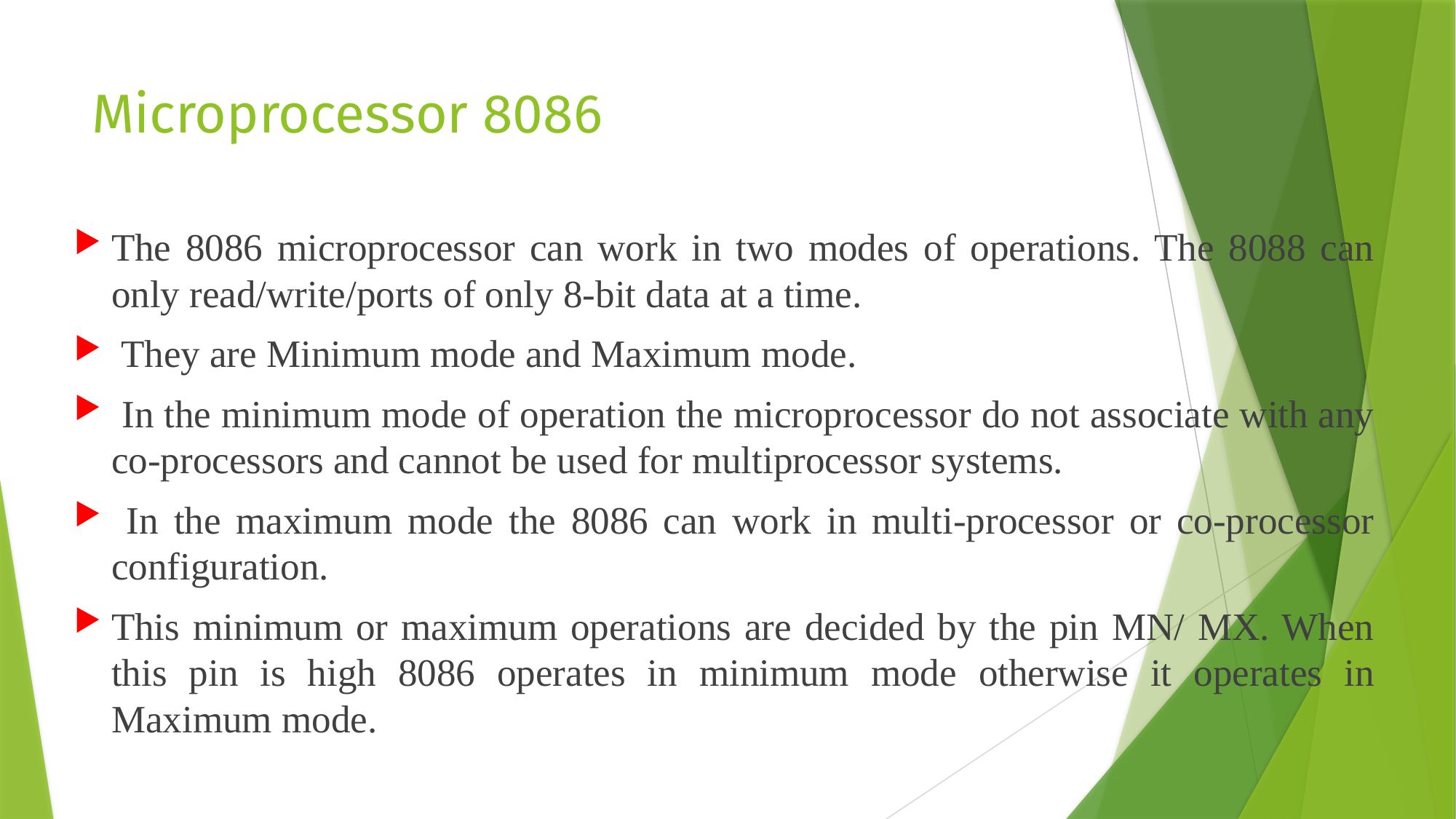

# Microprocessor 8086
The 8086 microprocessor can work in two modes of operations. The 8088 can only read/write/ports of only 8-bit data at a time.
 They are Minimum mode and Maximum mode.
 In the minimum mode of operation the microprocessor do not associate with any co-processors and cannot be used for multiprocessor systems.
 In the maximum mode the 8086 can work in multi-processor or co-processor configuration.
This minimum or maximum operations are decided by the pin MN/ MX. When this pin is high 8086 operates in minimum mode otherwise it operates in Maximum mode.